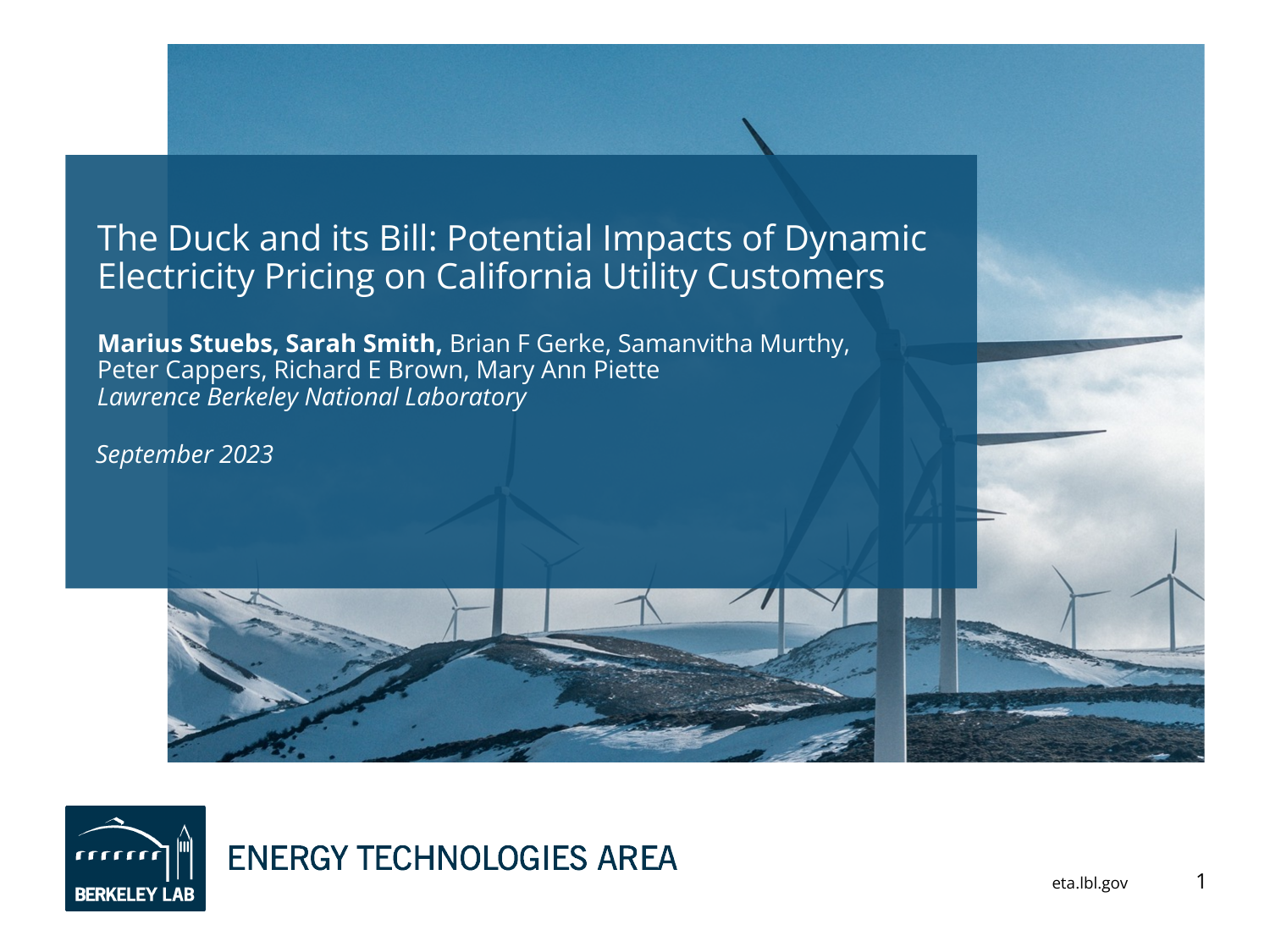

# The Duck and its Bill: Potential Impacts of Dynamic Electricity Pricing on California Utility Customers Marius Stuebs, Sarah Smith, Brian F Gerke, Samanvitha Murthy, Peter Cappers, Richard E Brown, Mary Ann Piette Lawrence Berkeley National Laboratory
September 2023
eta.lbl.gov
1